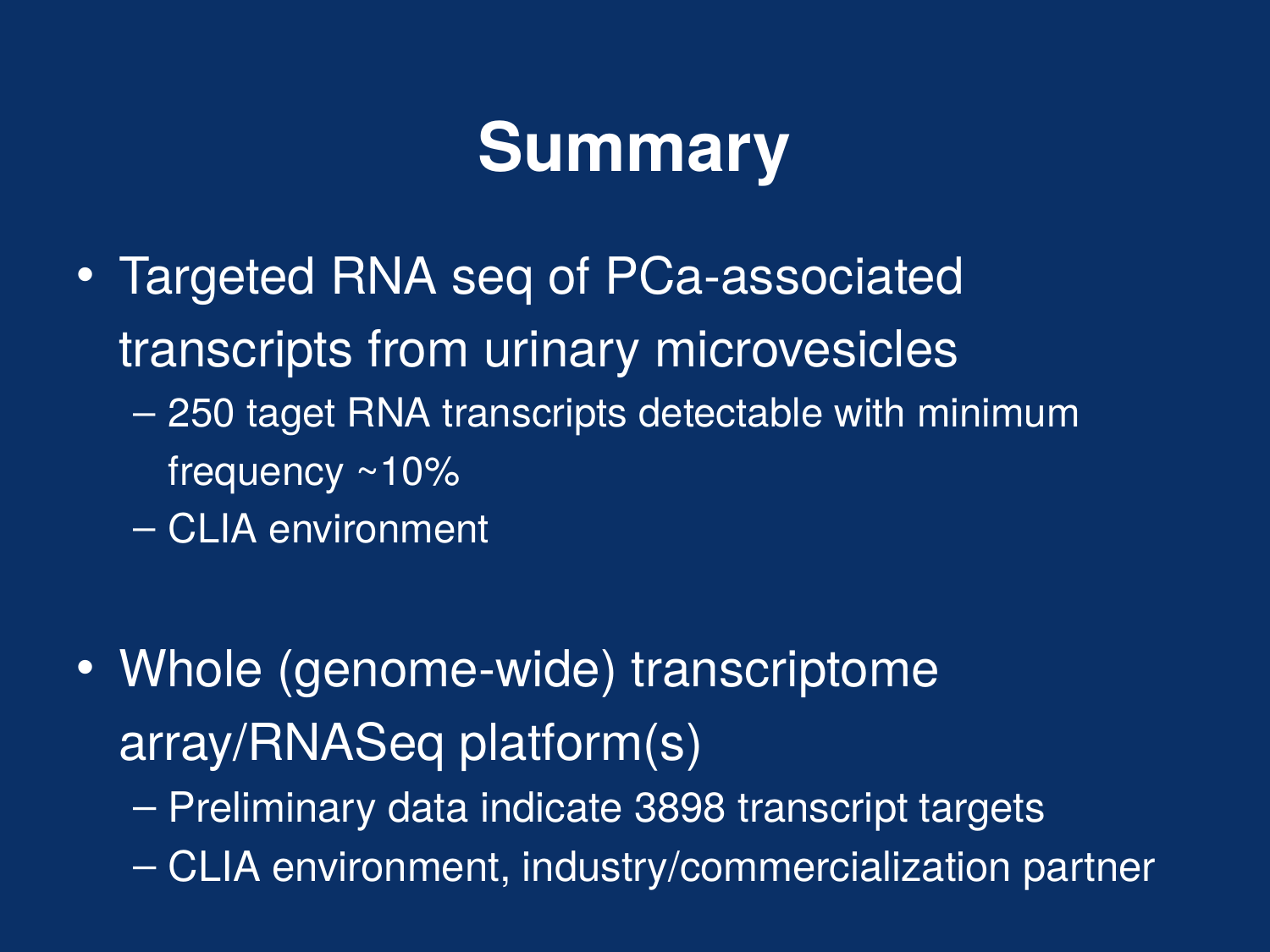

Summary

Targeted RNA seq of PCa-associated transcripts from urinary microvesicles
250 taget RNA transcripts detectable with minimum frequency ~10%
CLIA environment

Whole (genome-wide) transcriptome array/RNASeq platform(s)
Preliminary data indicate 3898 transcript targets
CLIA environment, industry/commercialization partner
18